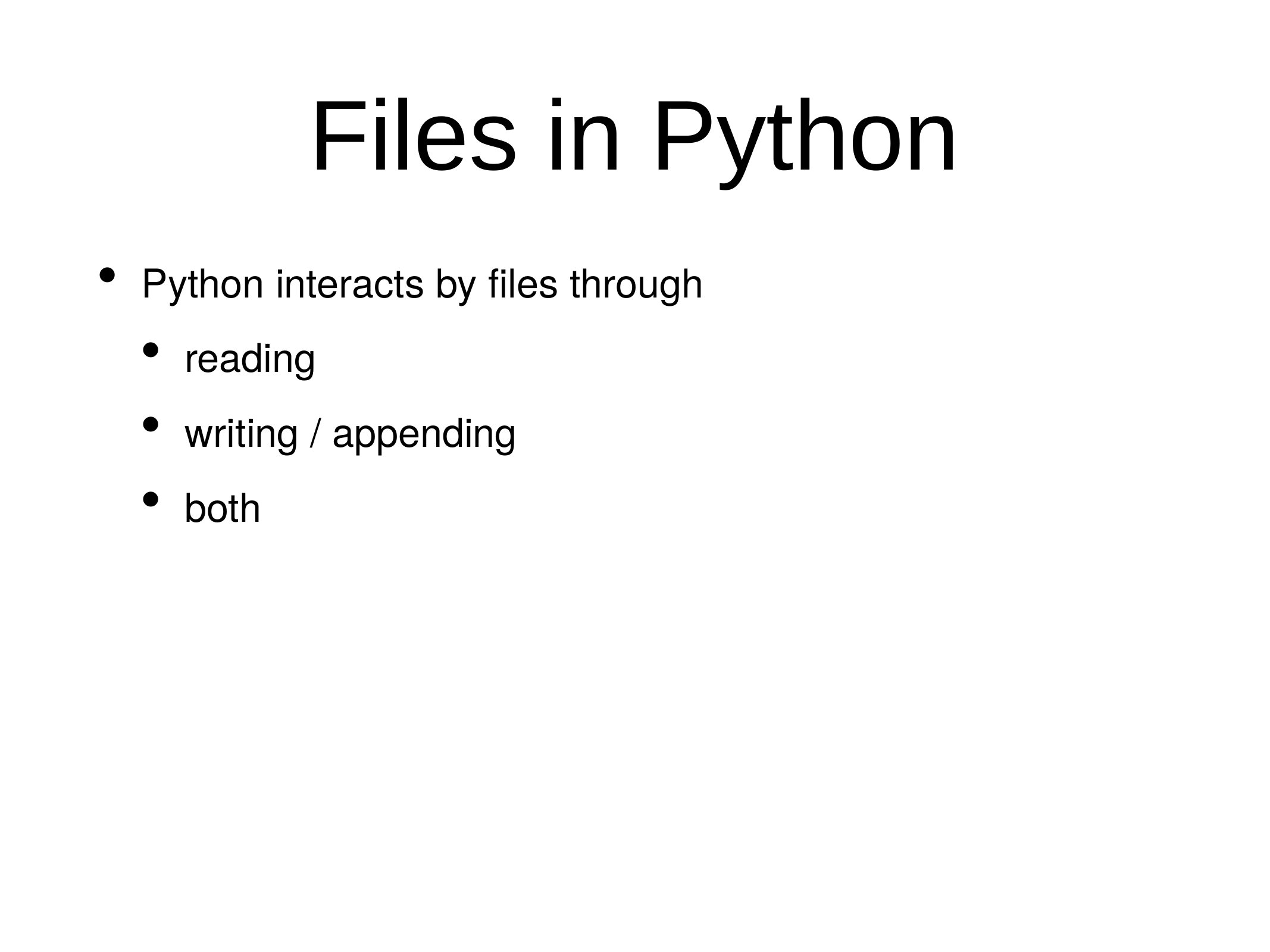

# Files in Python
Python interacts by files through
reading
writing / appending
both